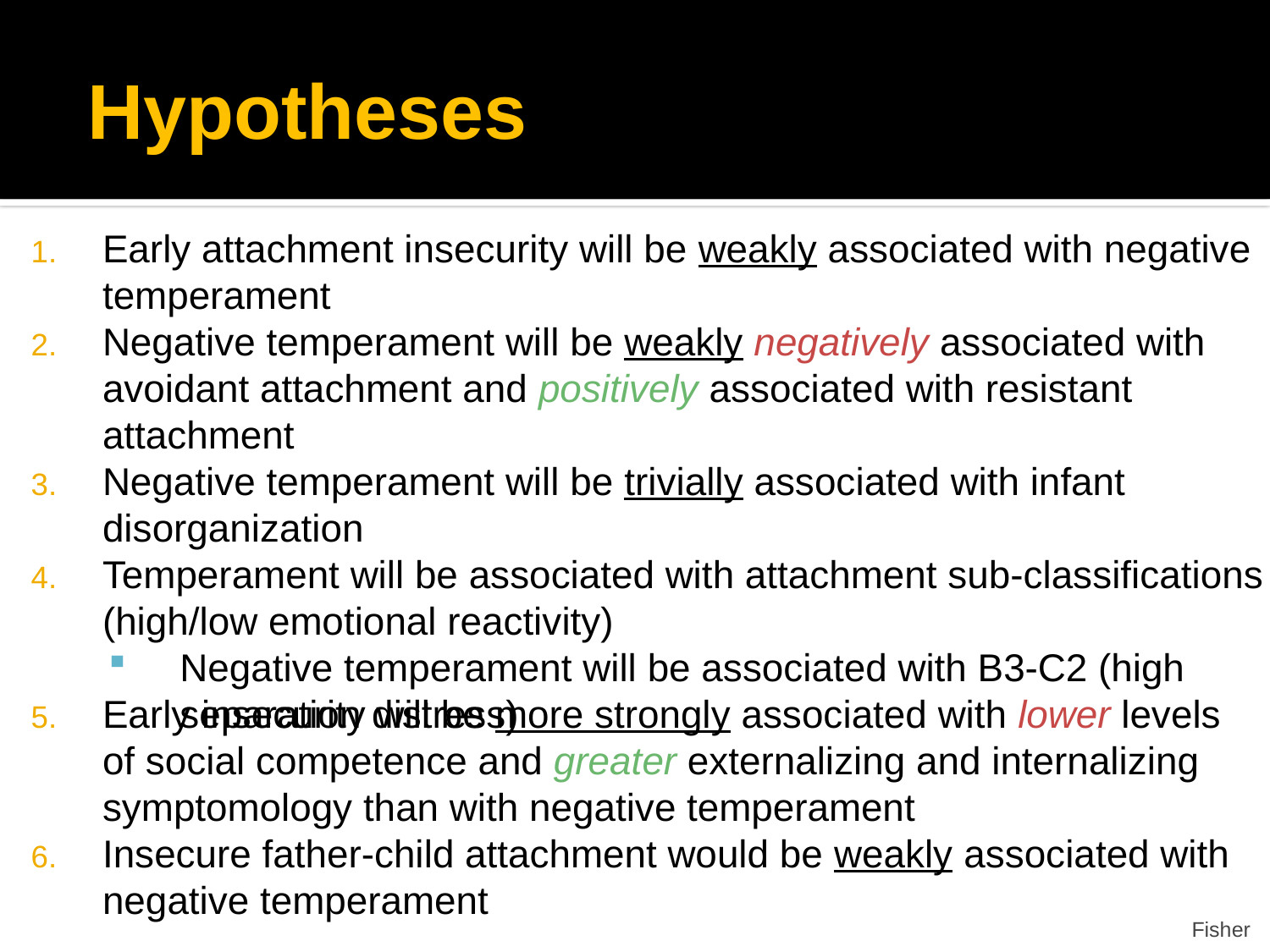

Hypotheses
Early attachment insecurity will be weakly associated with negative temperament
Negative temperament will be weakly negatively associated with avoidant attachment and positively associated with resistant attachment
Negative temperament will be trivially associated with infant disorganization
Temperament will be associated with attachment sub-classifications (high/low emotional reactivity)
Negative temperament will be associated with B3-C2 (high separation distress)

Early insecurity will be more strongly associated with lower levels of social competence and greater externalizing and internalizing symptomology than with negative temperament
Insecure father-child attachment would be weakly associated with negative temperament

Fisher